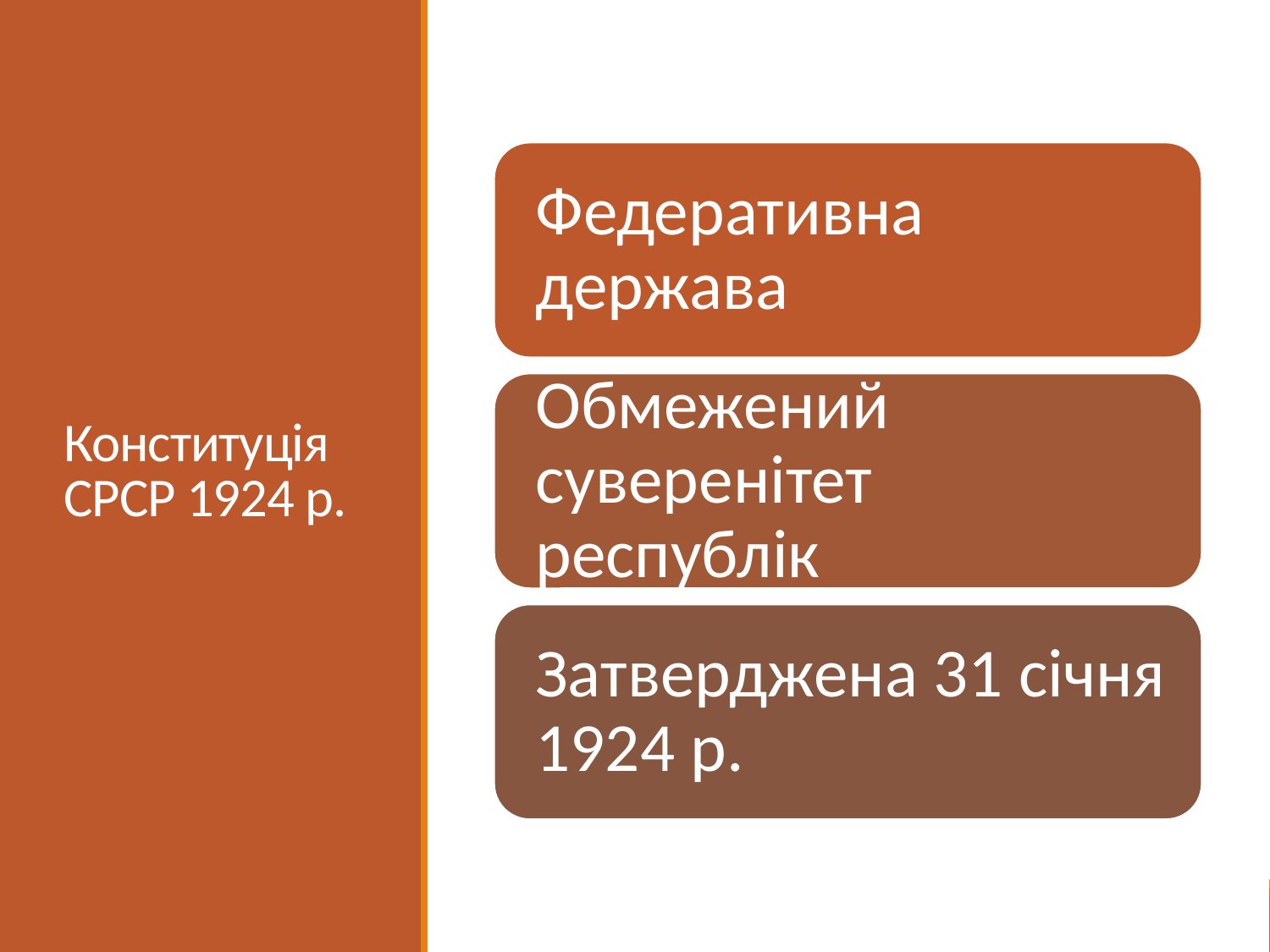

# Конституція СРСР 1924 р.
Федеративна держава
Обмежений суверенітет республік
Затверджена 31 січня 1924 р.